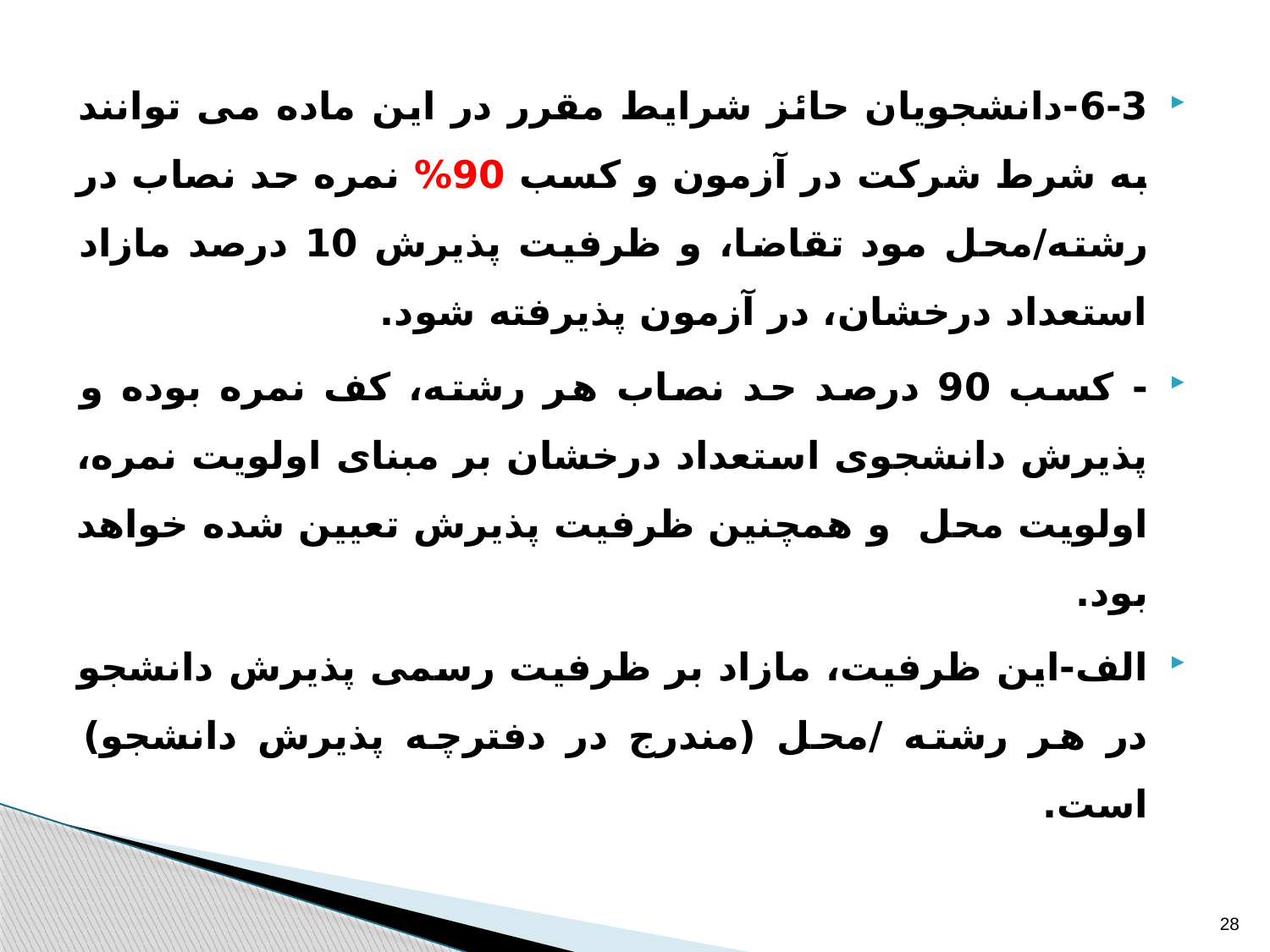

6-3-دانشجویان حائز شرایط مقرر در این ماده می توانند به شرط شرکت در آزمون و کسب 90% نمره حد نصاب در رشته/محل مود تقاضا، و ظرفیت پذیرش 10 درصد مازاد استعداد درخشان، در آزمون پذیرفته شود.
- کسب 90 درصد حد نصاب هر رشته، کف نمره بوده و پذیرش دانشجوی استعداد درخشان بر مبنای اولویت نمره، اولویت محل  و همچنین ظرفیت پذیرش تعیین شده خواهد بود.
الف-این ظرفیت، مازاد بر ظرفیت رسمی پذیرش دانشجو در هر رشته /محل (مندرج در دفترچه پذیرش دانشجو) است.
28